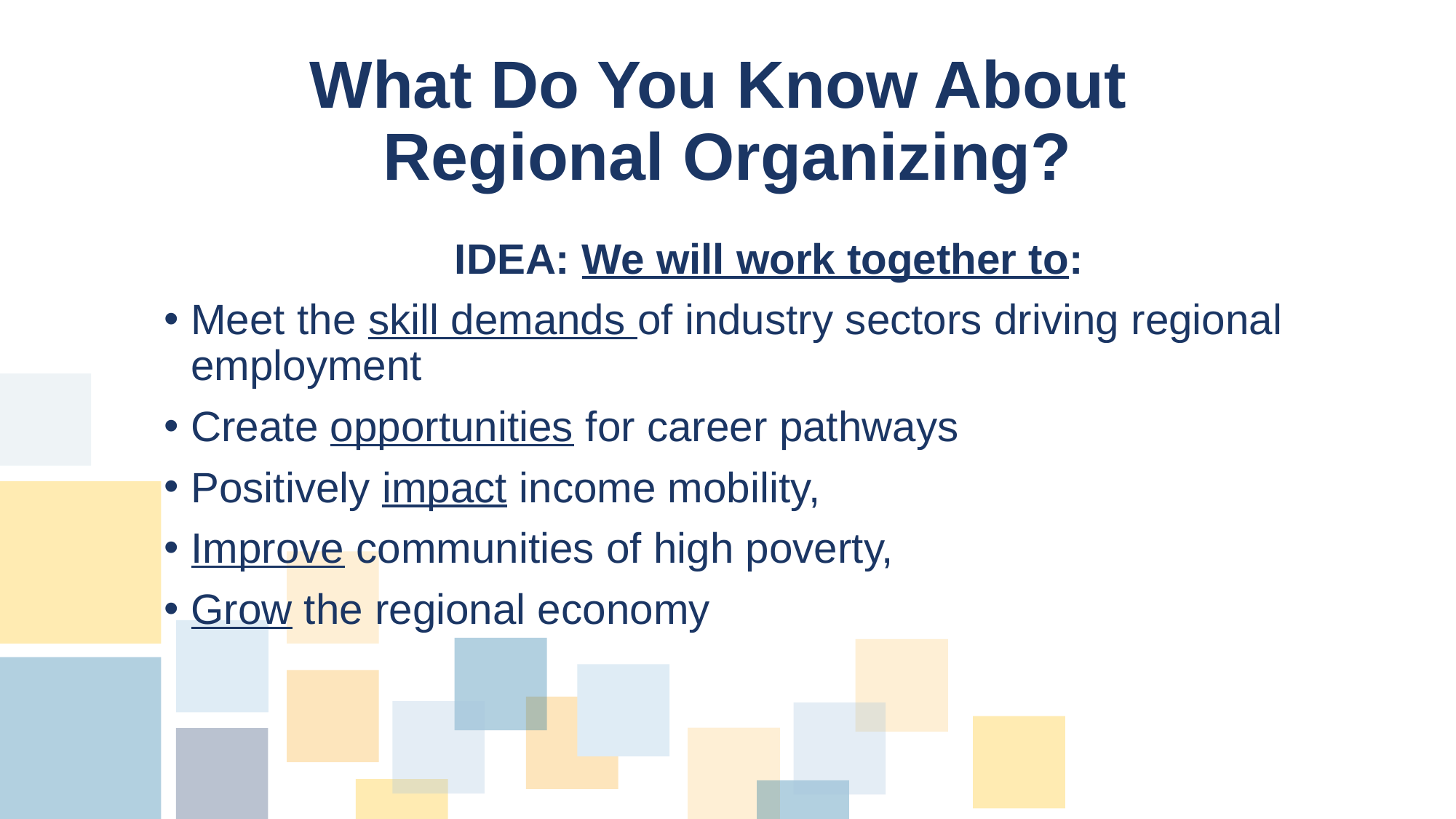

# What Do You Know About Regional Organizing?
IDEA: We will work together to:
Meet the skill demands of industry sectors driving regional employment
Create opportunities for career pathways
Positively impact income mobility,
Improve communities of high poverty,
Grow the regional economy